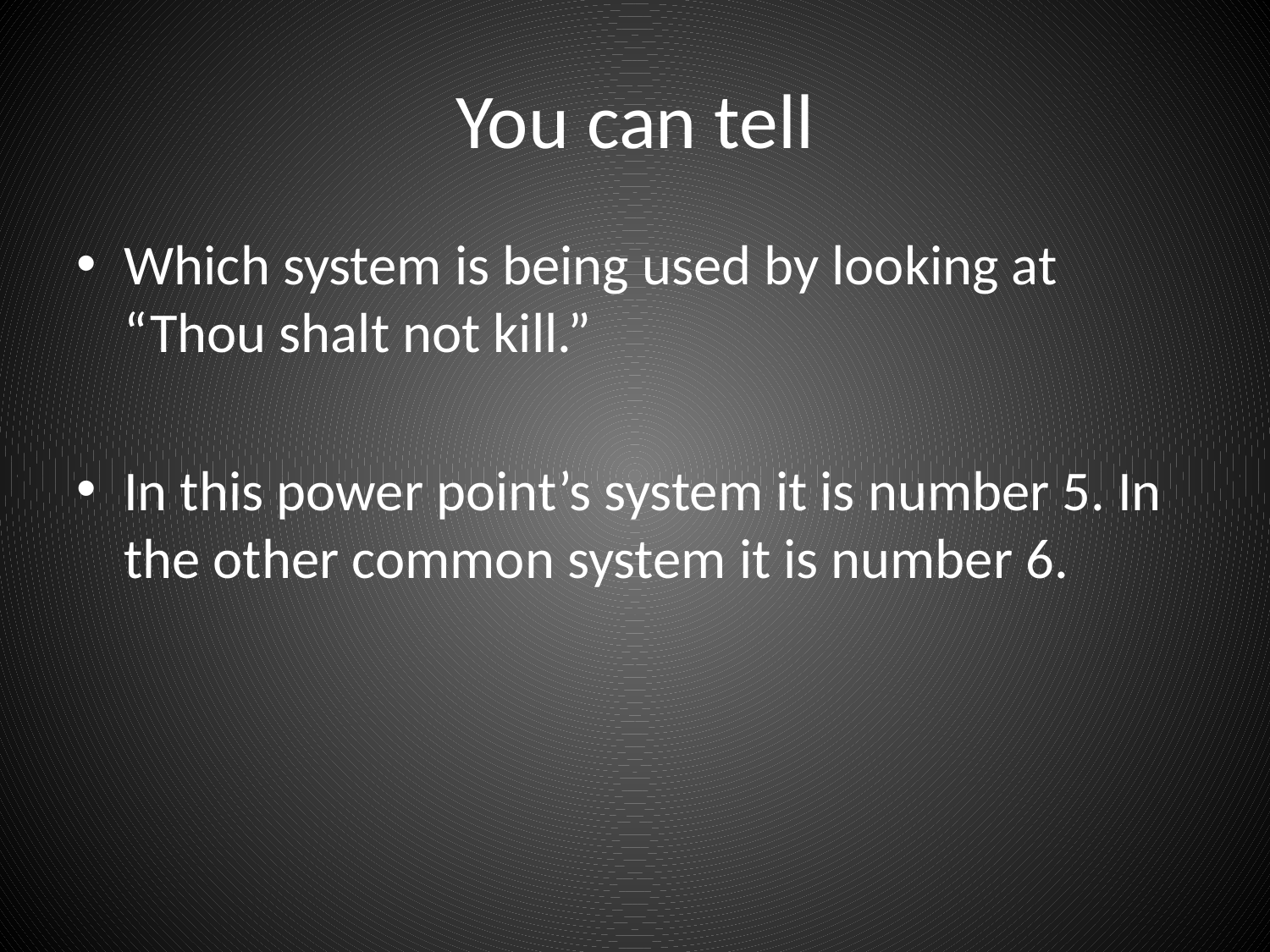

# You can tell
Which system is being used by looking at “Thou shalt not kill.”

In this power point’s system it is number 5. In the other common system it is number 6.